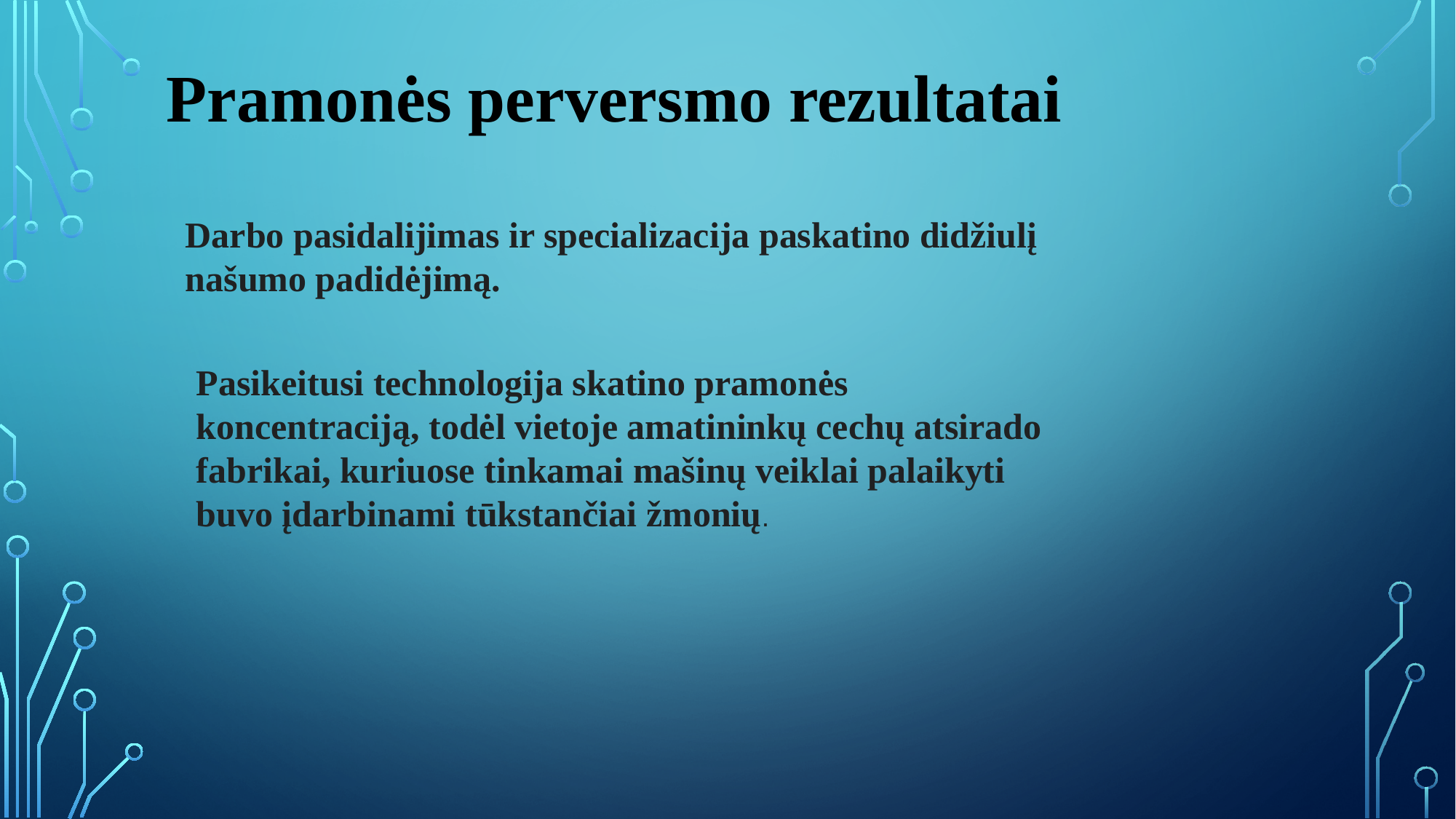

Pramonės perversmo rezultatai
Darbo pasidalijimas ir specializacija paskatino didžiulį našumo padidėjimą.
Pasikeitusi technologija skatino pramonės koncentraciją, todėl vietoje amatininkų cechų atsirado fabrikai, kuriuose tinkamai mašinų veiklai palaikyti buvo įdarbinami tūkstančiai žmonių.